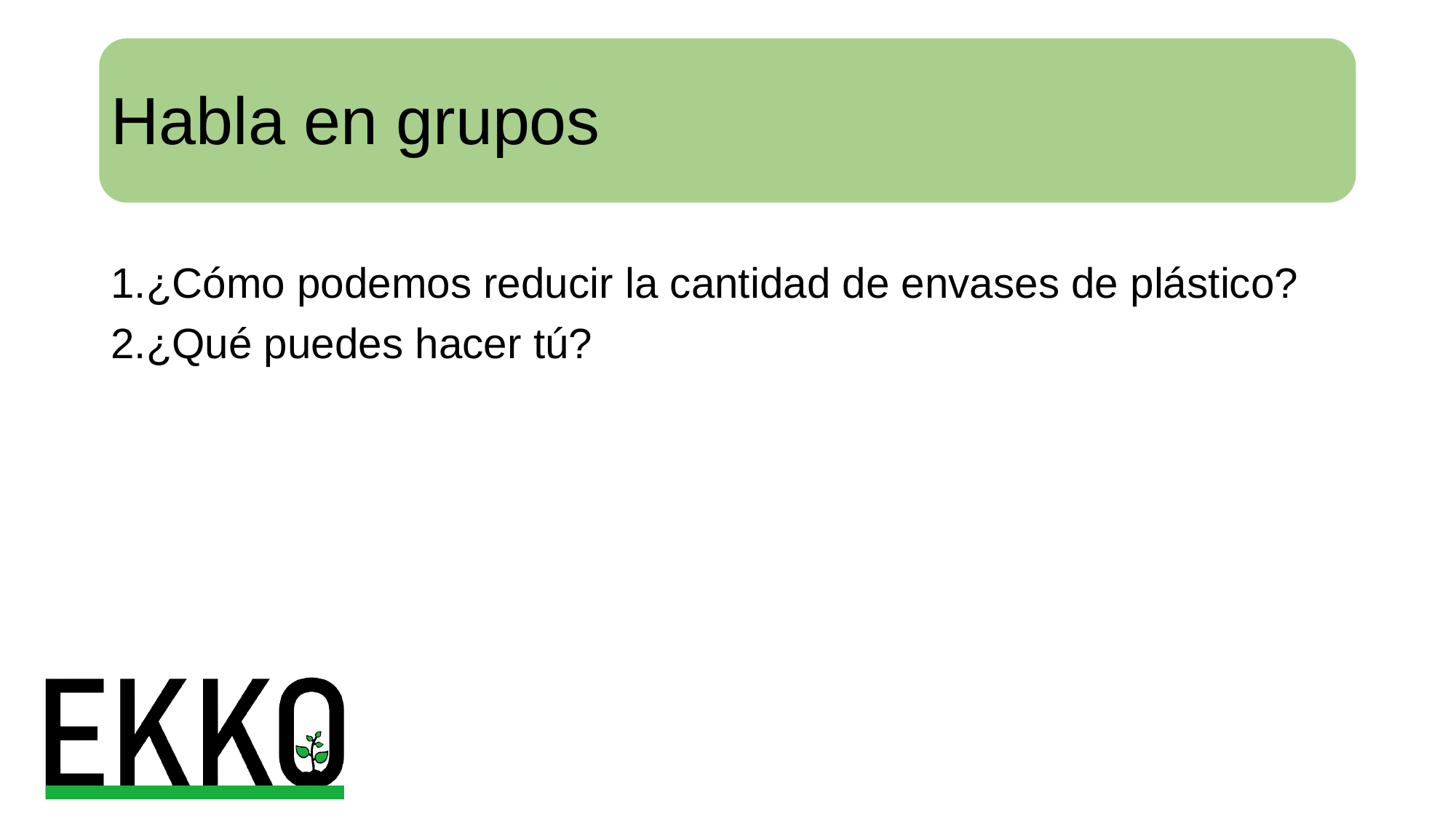

# Habla en grupos
¿Cómo podemos reducir la cantidad de envases de plástico?
¿Qué puedes hacer tú?